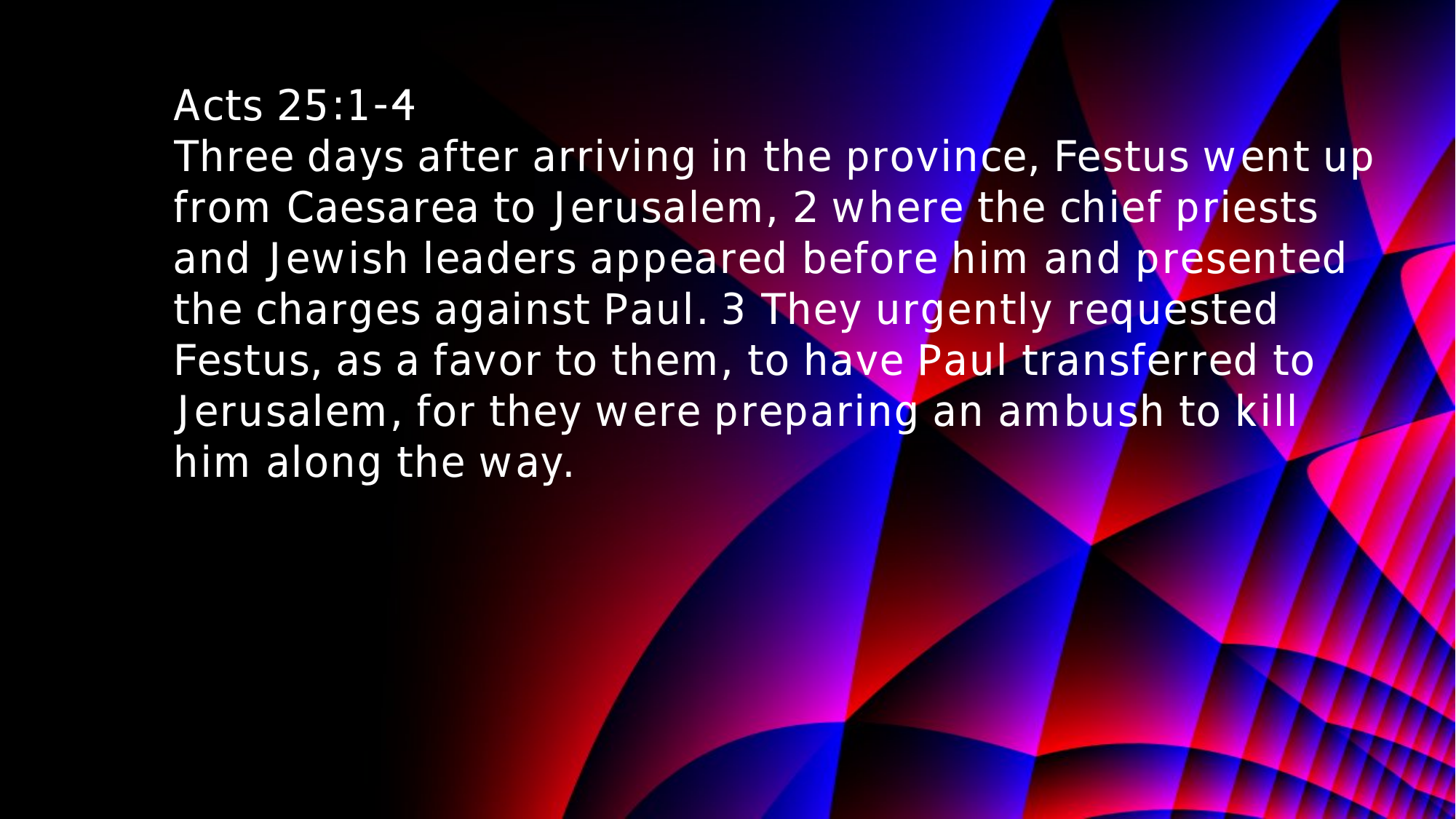

Acts 25:1-4
Three days after arriving in the province, Festus went up from Caesarea to Jerusalem, 2 where the chief priests and Jewish leaders appeared before him and presented the charges against Paul. 3 They urgently requested Festus, as a favor to them, to have Paul transferred to Jerusalem, for they were preparing an ambush to kill him along the way.